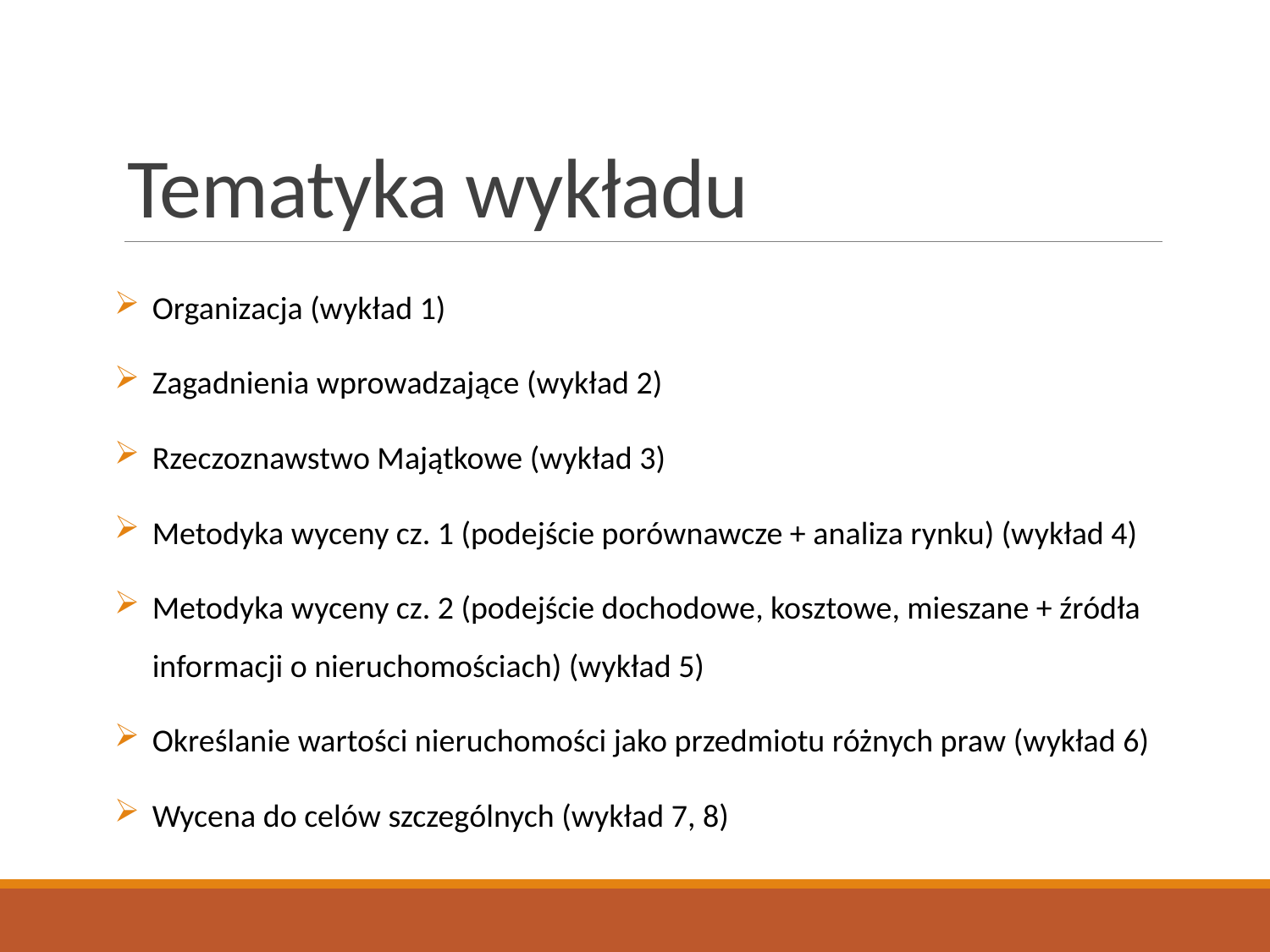

# Tematyka wykładu
Organizacja (wykład 1)
Zagadnienia wprowadzające (wykład 2)
Rzeczoznawstwo Majątkowe (wykład 3)
Metodyka wyceny cz. 1 (podejście porównawcze + analiza rynku) (wykład 4)
Metodyka wyceny cz. 2 (podejście dochodowe, kosztowe, mieszane + źródła informacji o nieruchomościach) (wykład 5)
Określanie wartości nieruchomości jako przedmiotu różnych praw (wykład 6)
Wycena do celów szczególnych (wykład 7, 8)